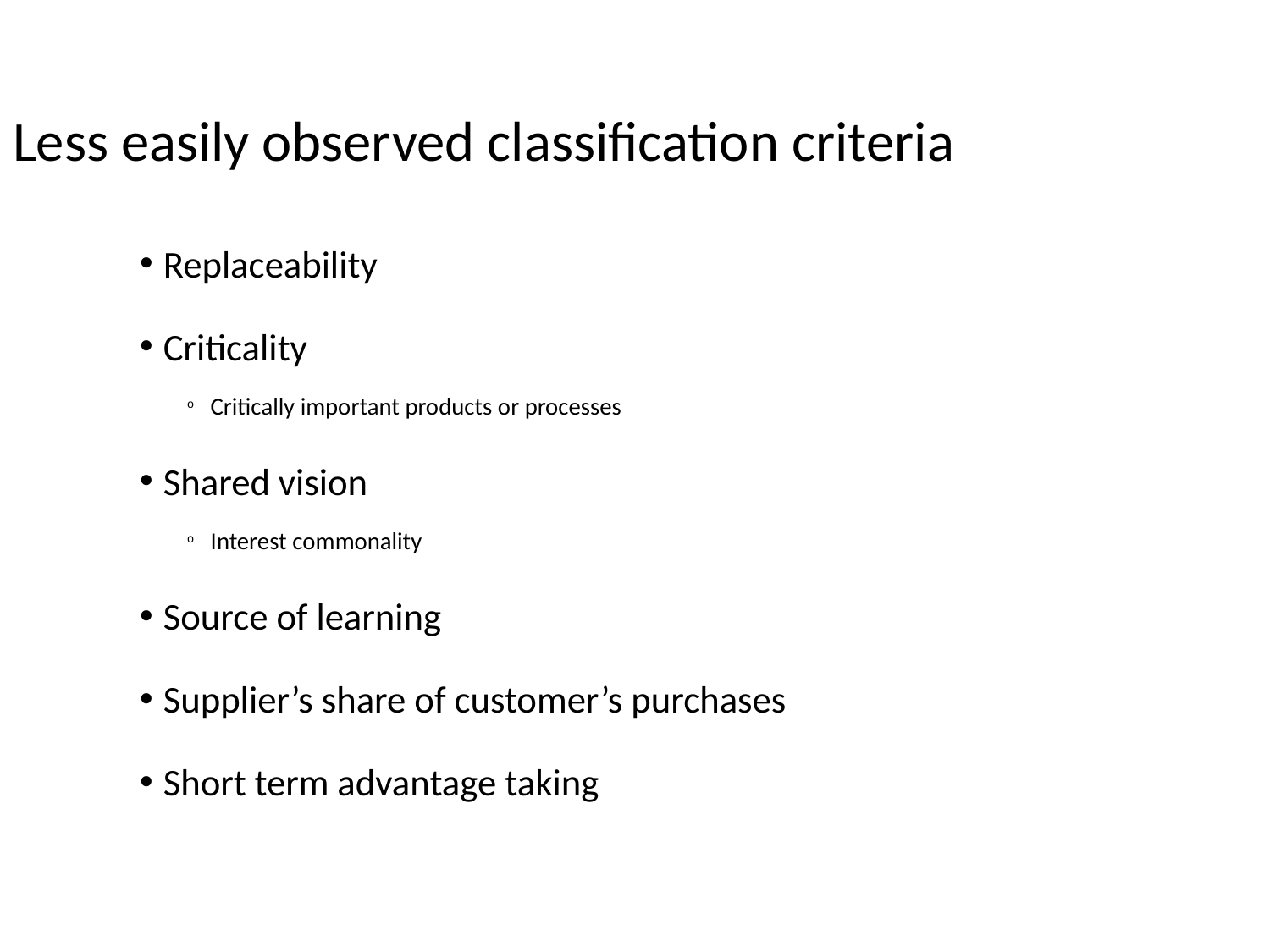

Less easily observed classification criteria
Replaceability
Criticality
Critically important products or processes
Shared vision
Interest commonality
Source of learning
Supplier’s share of customer’s purchases
Short term advantage taking